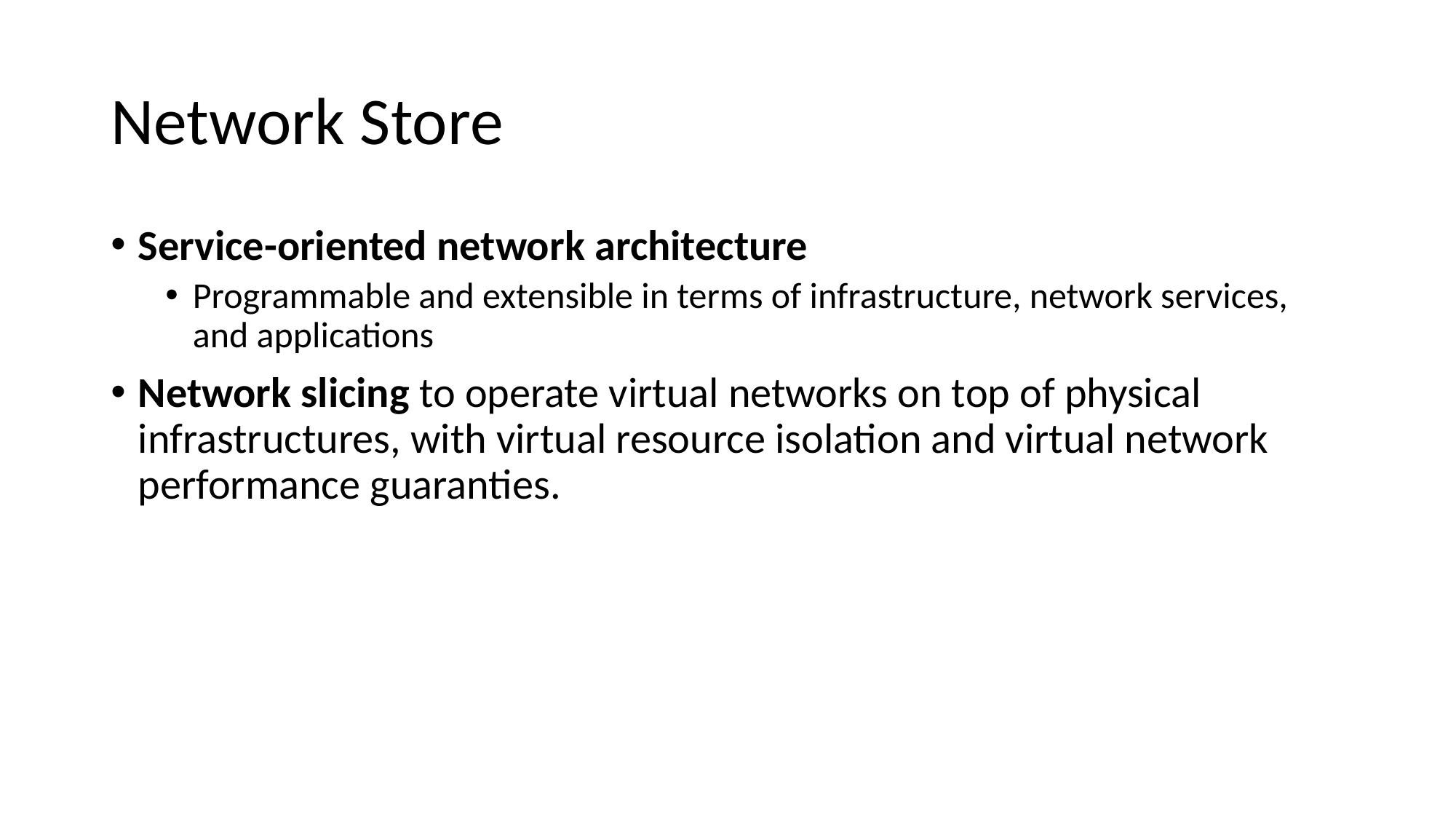

# Network Store
Service-oriented network architecture
Programmable and extensible in terms of infrastructure, network services, and applications
Network slicing to operate virtual networks on top of physical infrastructures, with virtual resource isolation and virtual network performance guaranties.